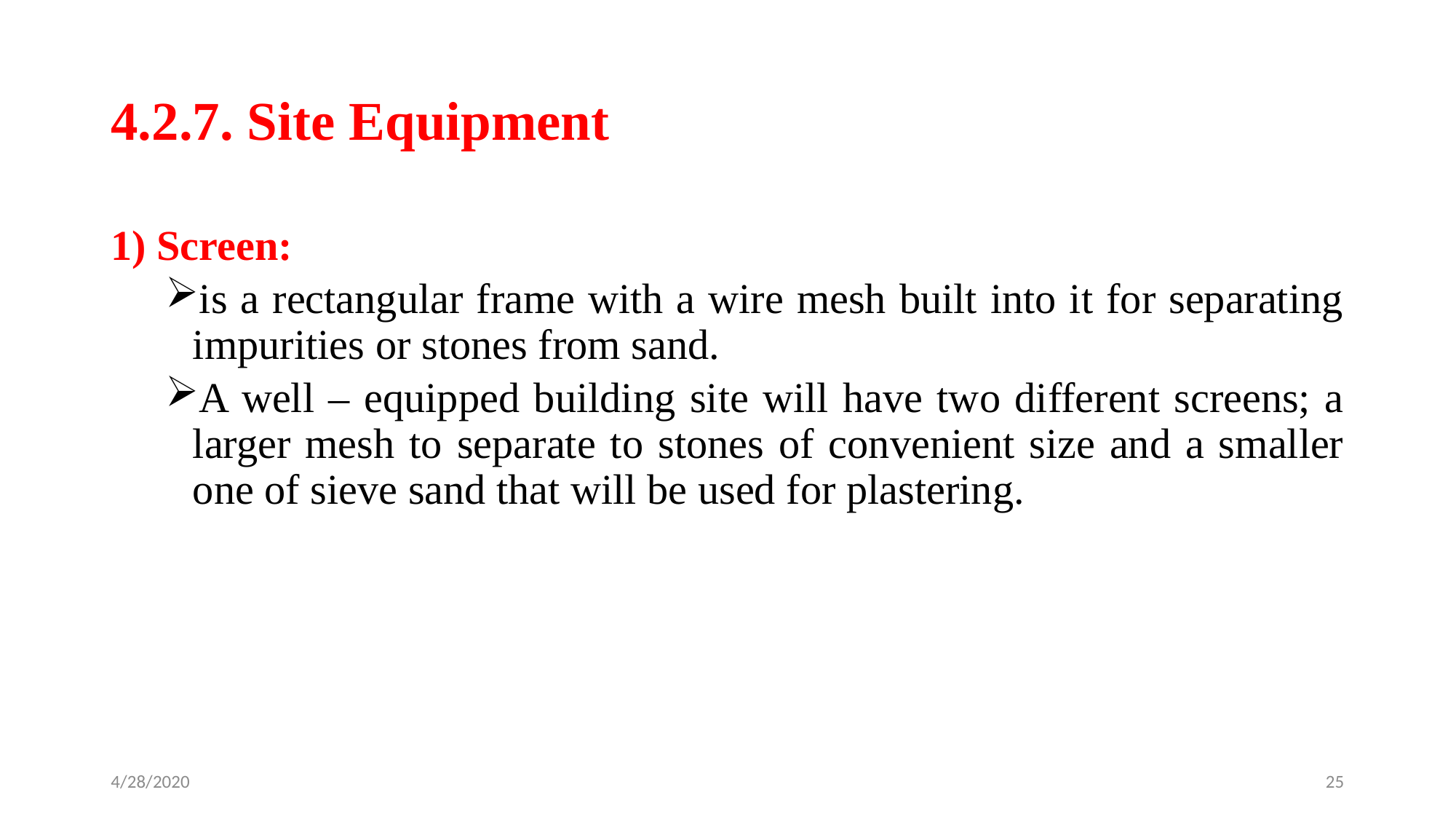

# 4.2.7. Site Equipment
1) Screen:
is a rectangular frame with a wire mesh built into it for separating impurities or stones from sand.
A well – equipped building site will have two different screens; a larger mesh to separate to stones of convenient size and a smaller one of sieve sand that will be used for plastering.
4/28/2020
25